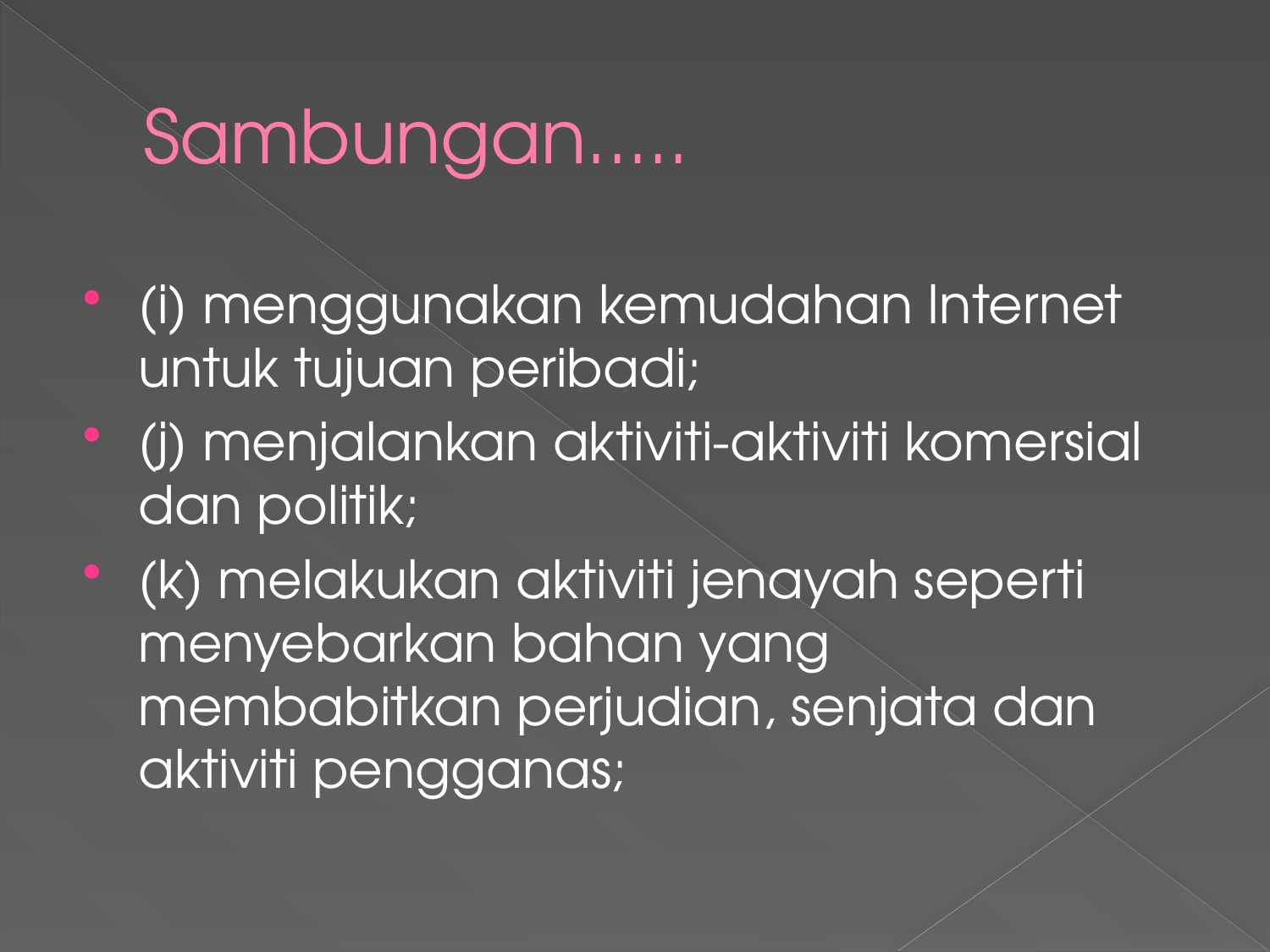

# Sambungan.....

(i) menggunakan kemudahan Internet untuk tujuan peribadi;
(j) menjalankan aktiviti-aktiviti komersial dan politik;
(k) melakukan aktiviti jenayah seperti menyebarkan bahan yang membabitkan perjudian, senjata dan aktiviti pengganas;